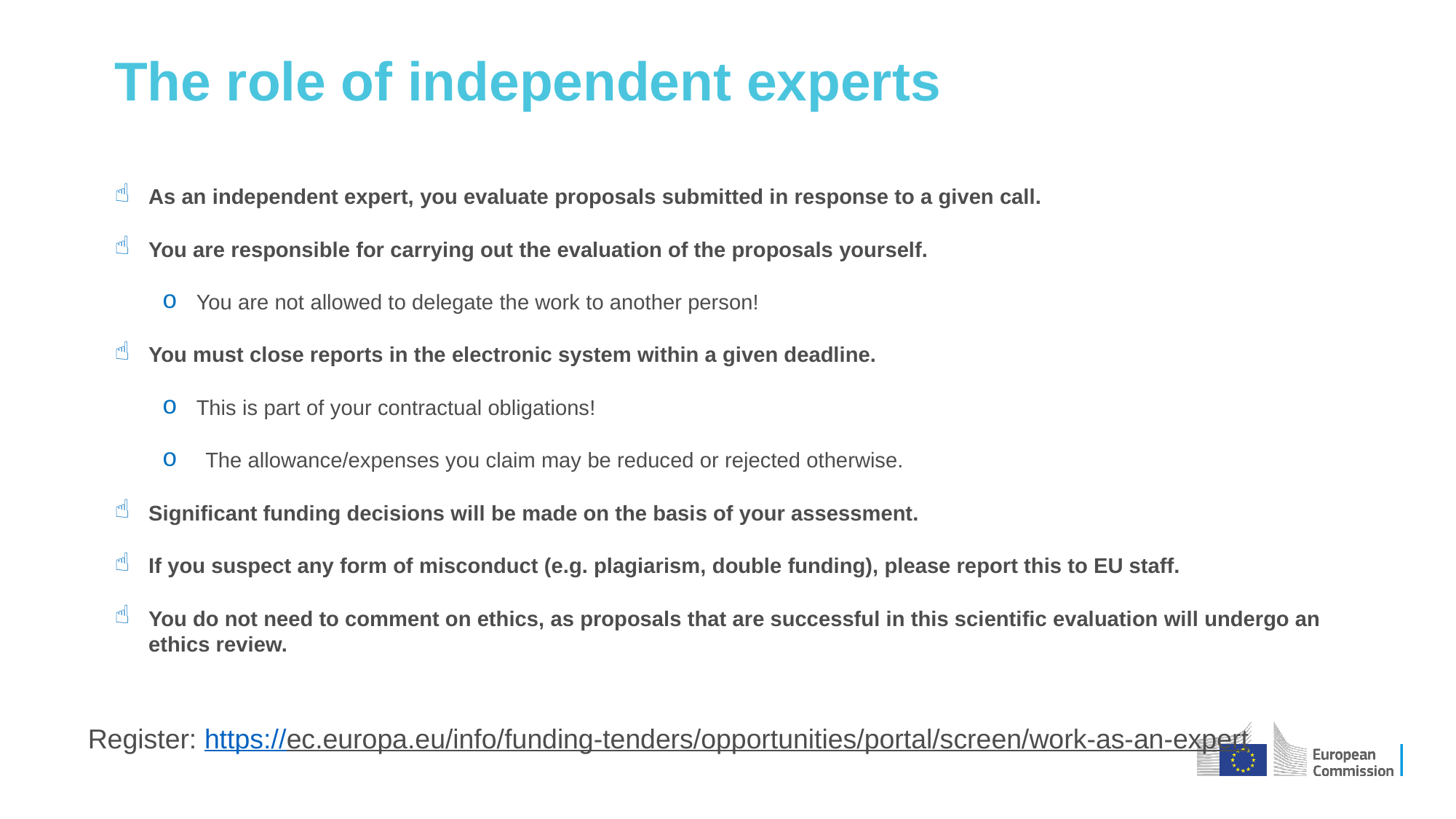

The role of independent experts
As an independent expert, you evaluate proposals submitted in response to a given call.
You are responsible for carrying out the evaluation of the proposals yourself.
You are not allowed to delegate the work to another person!
You must close reports in the electronic system within a given deadline.
This is part of your contractual obligations!
The allowance/expenses you claim may be reduced or rejected otherwise.
Significant funding decisions will be made on the basis of your assessment.
If you suspect any form of misconduct (e.g. plagiarism, double funding), please report this to EU staff.
You do not need to comment on ethics, as proposals that are successful in this scientific evaluation will undergo an ethics review.

Register: https://ec.europa.eu/info/funding-tenders/opportunities/portal/screen/work-as-an-expert